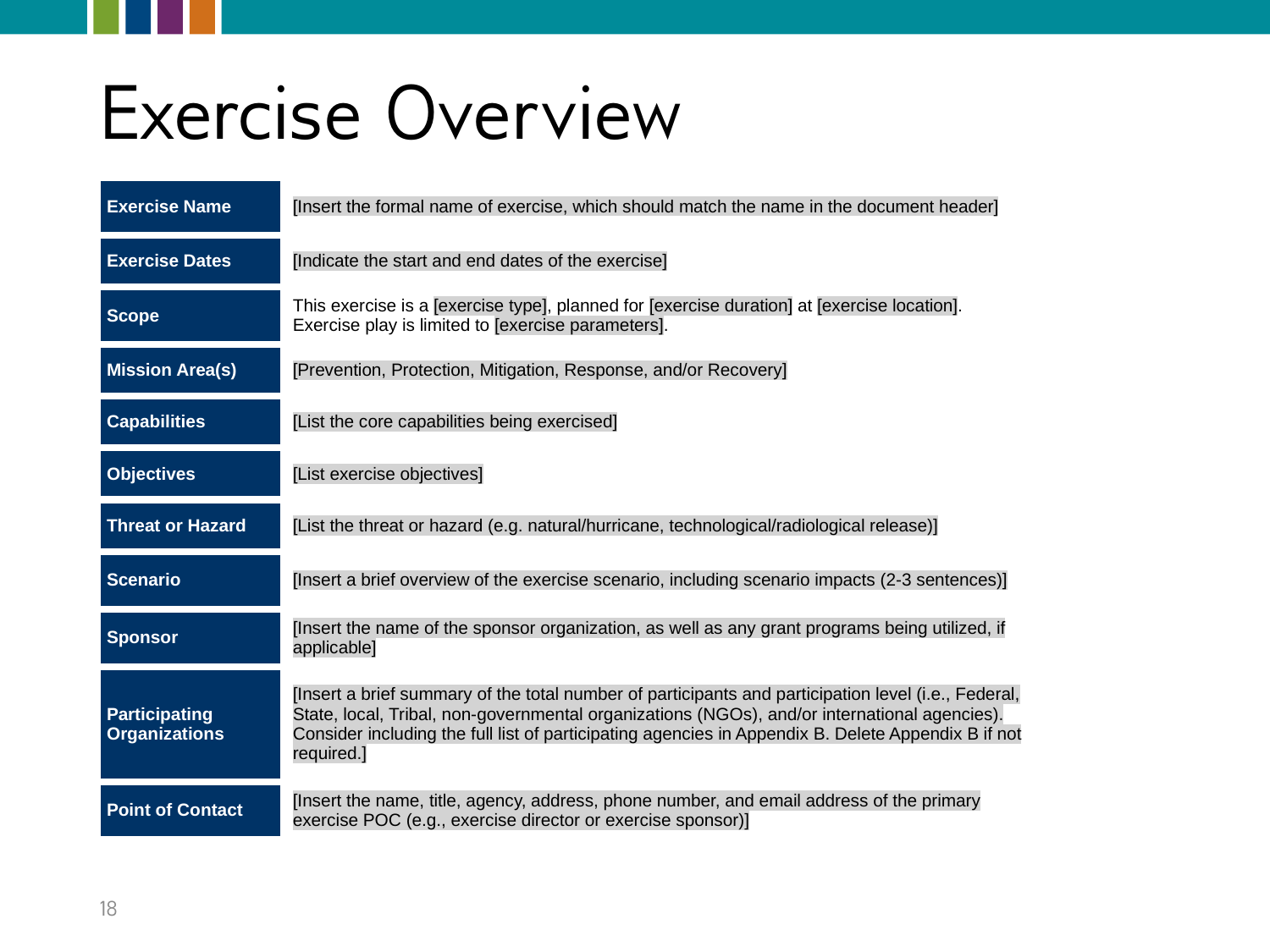

# Exercise Overview
| Exercise Name | [Insert the formal name of exercise, which should match the name in the document header] |
| --- | --- |
| Exercise Dates | [Indicate the start and end dates of the exercise] |
| Scope | This exercise is a [exercise type], planned for [exercise duration] at [exercise location]. Exercise play is limited to [exercise parameters]. |
| Mission Area(s) | [Prevention, Protection, Mitigation, Response, and/or Recovery] |
| Capabilities | [List the core capabilities being exercised] |
| Objectives | [List exercise objectives] |
| Threat or Hazard | [List the threat or hazard (e.g. natural/hurricane, technological/radiological release)] |
| Scenario | [Insert a brief overview of the exercise scenario, including scenario impacts (2-3 sentences)] |
| Sponsor | [Insert the name of the sponsor organization, as well as any grant programs being utilized, if applicable] |
| Participating Organizations | [Insert a brief summary of the total number of participants and participation level (i.e., Federal, State, local, Tribal, non-governmental organizations (NGOs), and/or international agencies). Consider including the full list of participating agencies in Appendix B. Delete Appendix B if not required.] |
| Point of Contact | [Insert the name, title, agency, address, phone number, and email address of the primary exercise POC (e.g., exercise director or exercise sponsor)] |
18